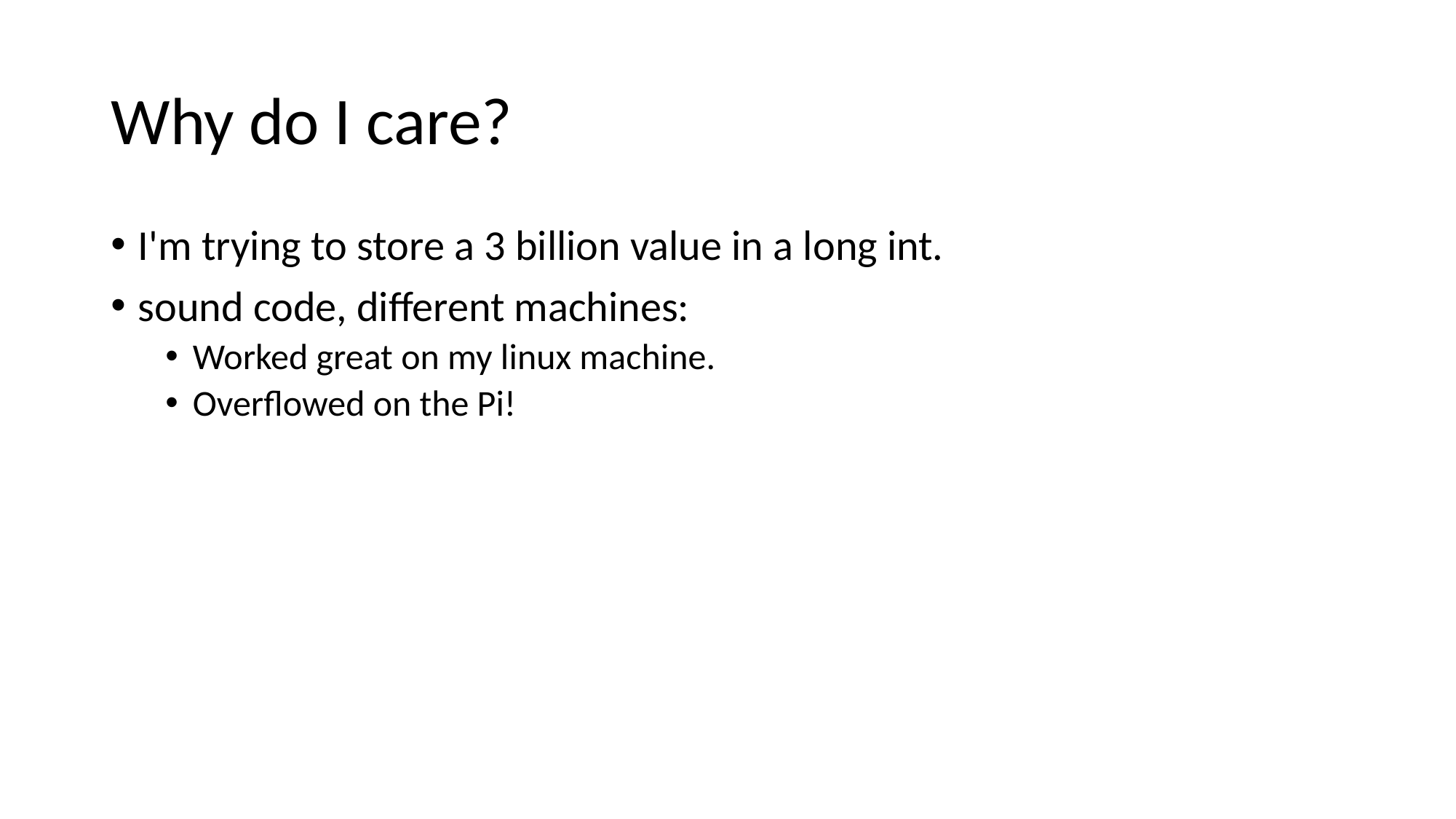

# Why do I care?
I'm trying to store a 3 billion value in a long int.
sound code, different machines:
Worked great on my linux machine.
Overflowed on the Pi!